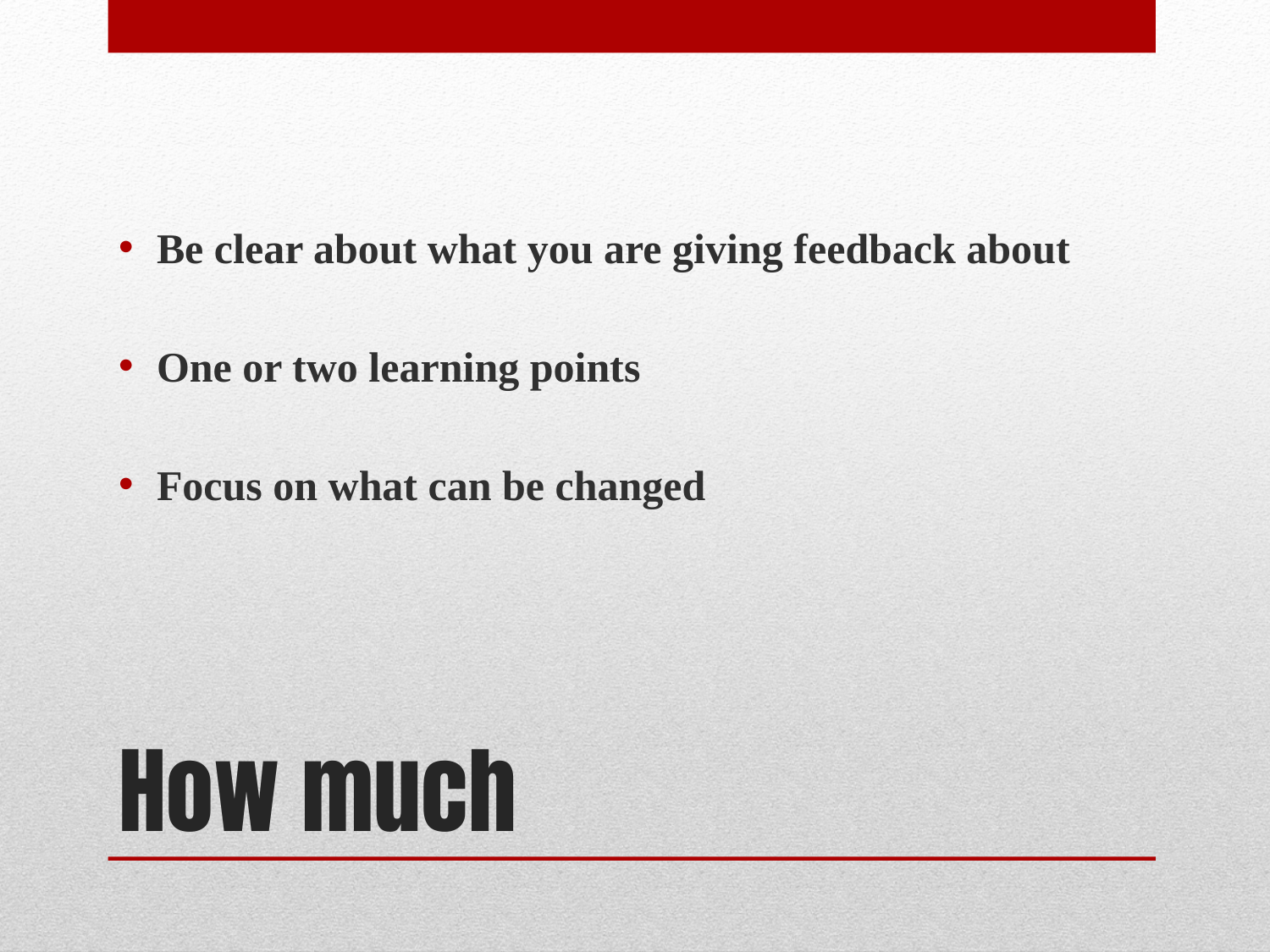

Be clear about what you are giving feedback about

One or two learning points

Focus on what can be changed
# How much